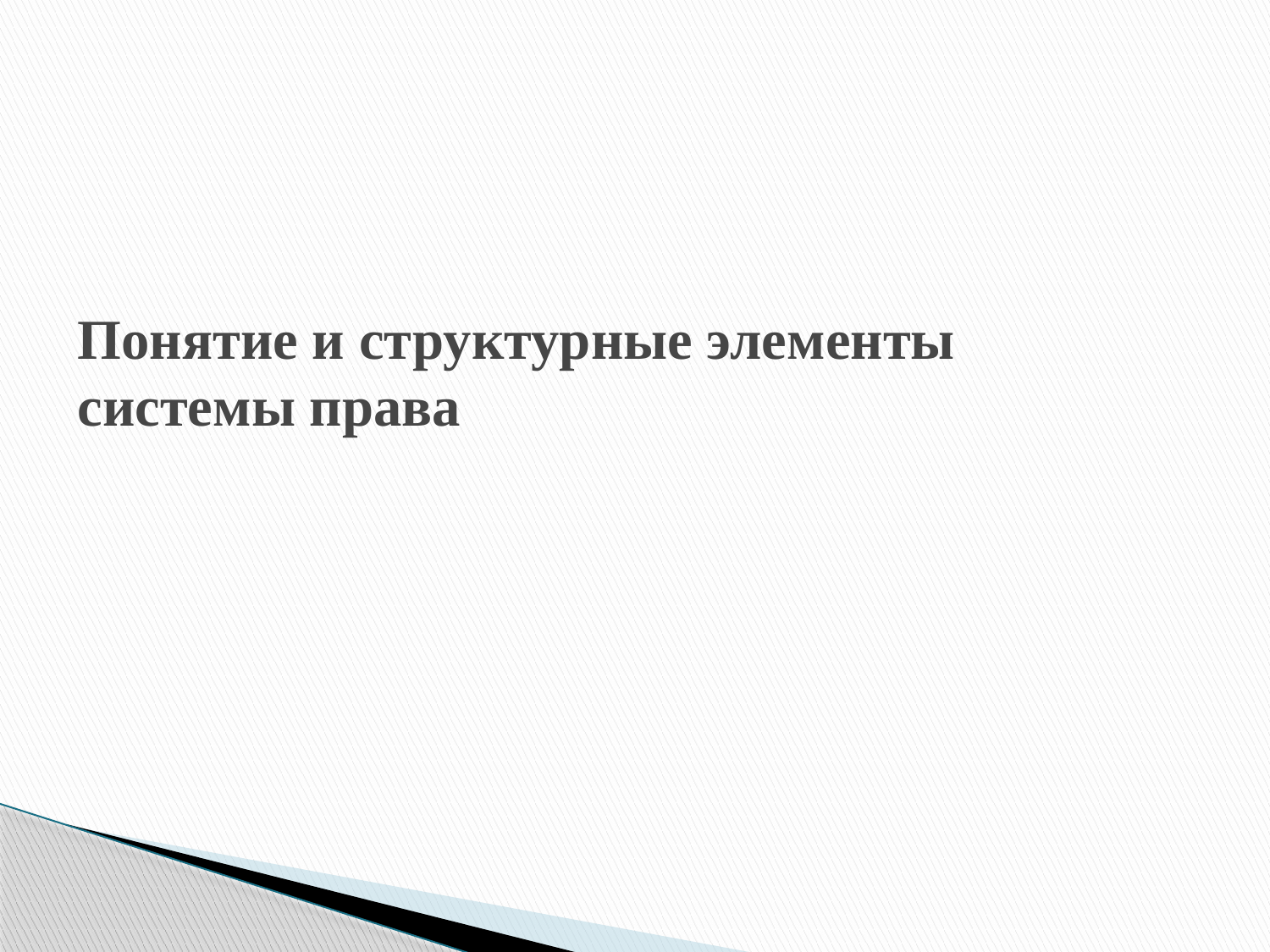

# Понятие и структурные элементы системы права